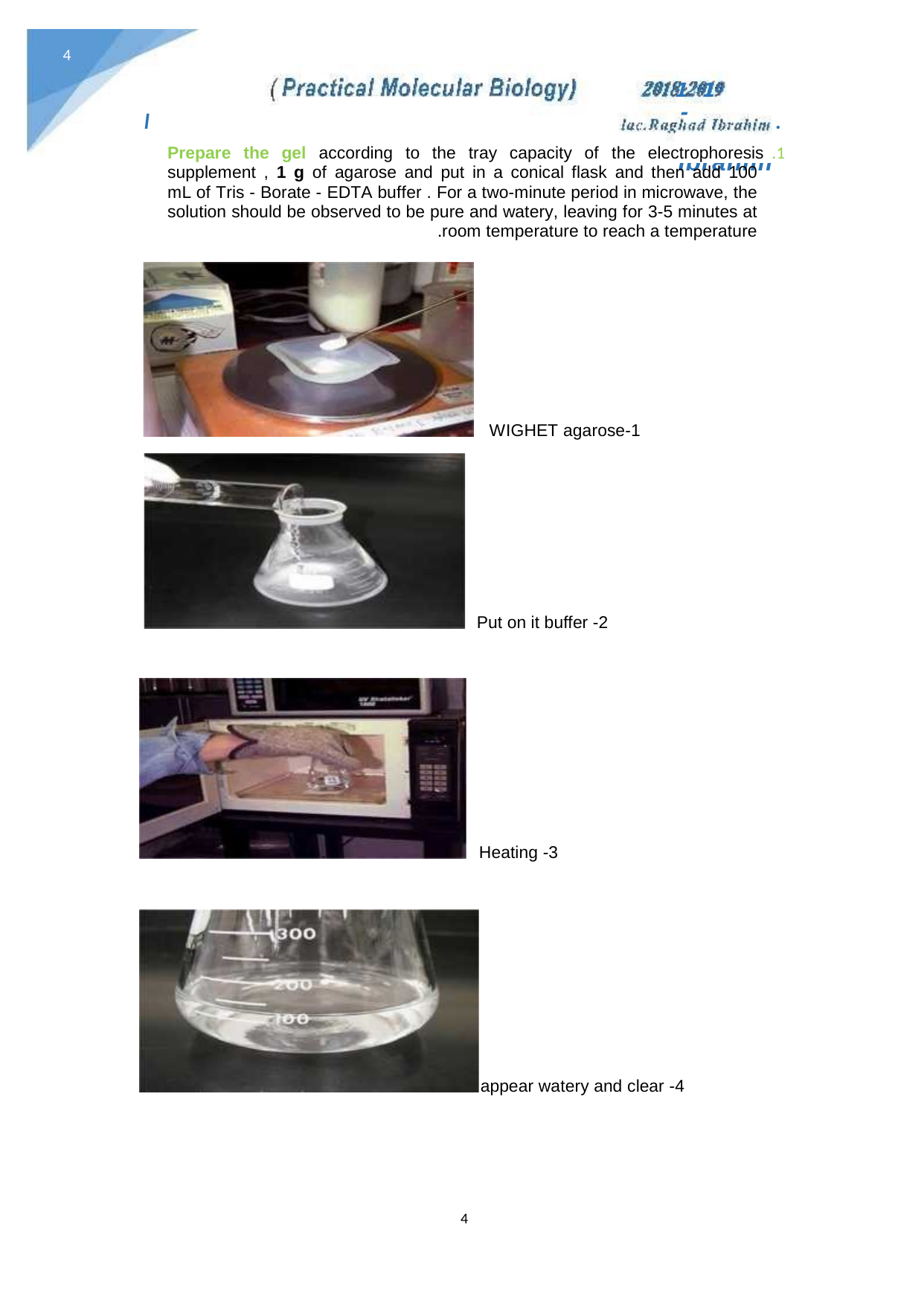

4

)

( Practical Molecular Biology

20 8 20 9

ؤ
1  -
1

lac.Raghad Ibrahim

ac R

l
.
1.  Prepare the gel according to the tray capacity of the electrophoresis supplement , 1 g of agarose and put in a conical flask and then add 100 mL of Tris - Borate - EDTA buffer . For a two-minute period in microwave, the solution should be observed to be pure and watery, leaving for 3-5 minutes at room temperature to reach a temperature.

1-WIGHET agarose

2- Put on it buffer

3- Heating

4- appear watery and clear
4